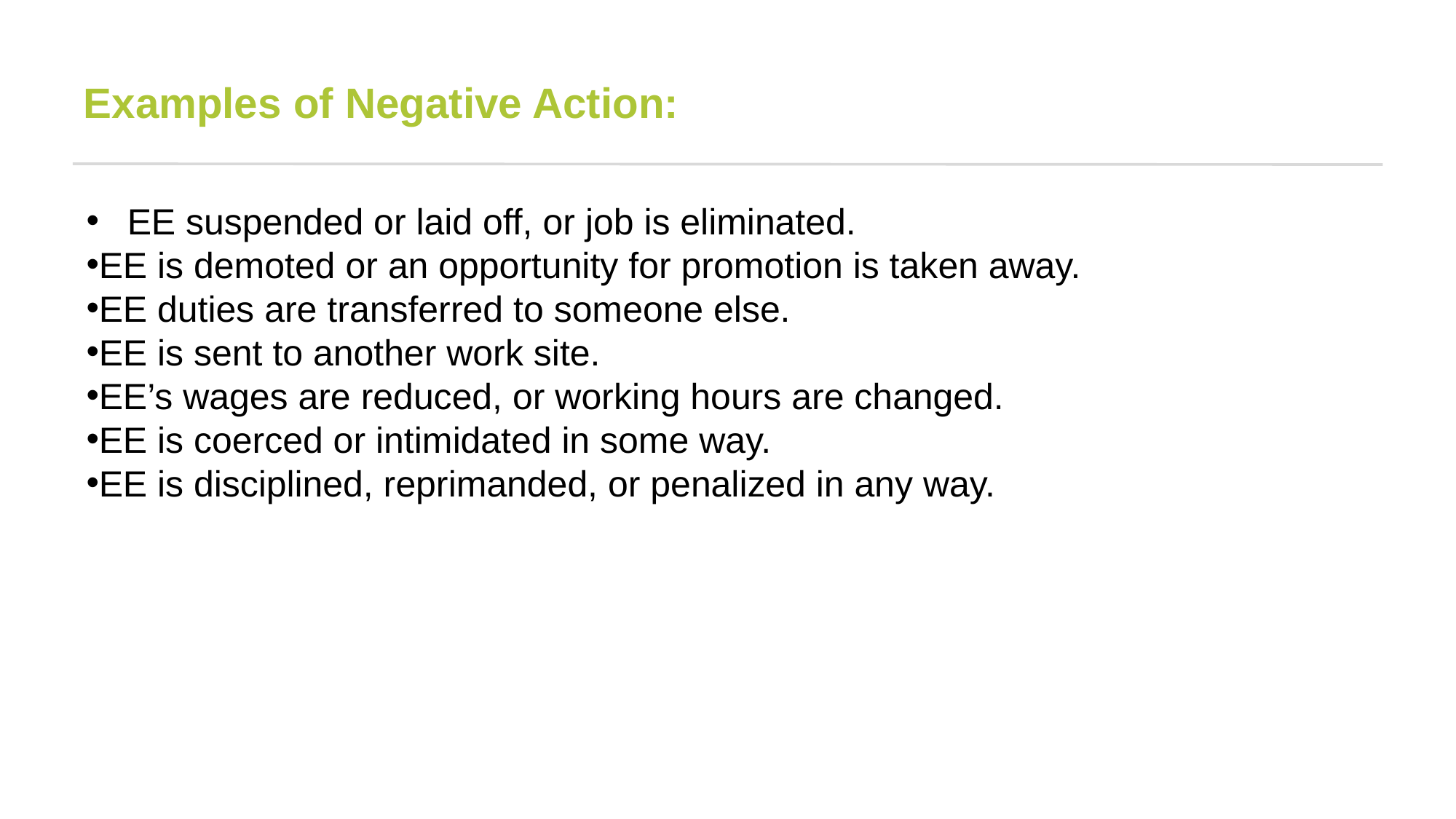

# Examples of Negative Action:
EE suspended or laid off, or job is eliminated.
EE is demoted or an opportunity for promotion is taken away.
EE duties are transferred to someone else.
EE is sent to another work site.
EE’s wages are reduced, or working hours are changed.
EE is coerced or intimidated in some way.
EE is disciplined, reprimanded, or penalized in any way.